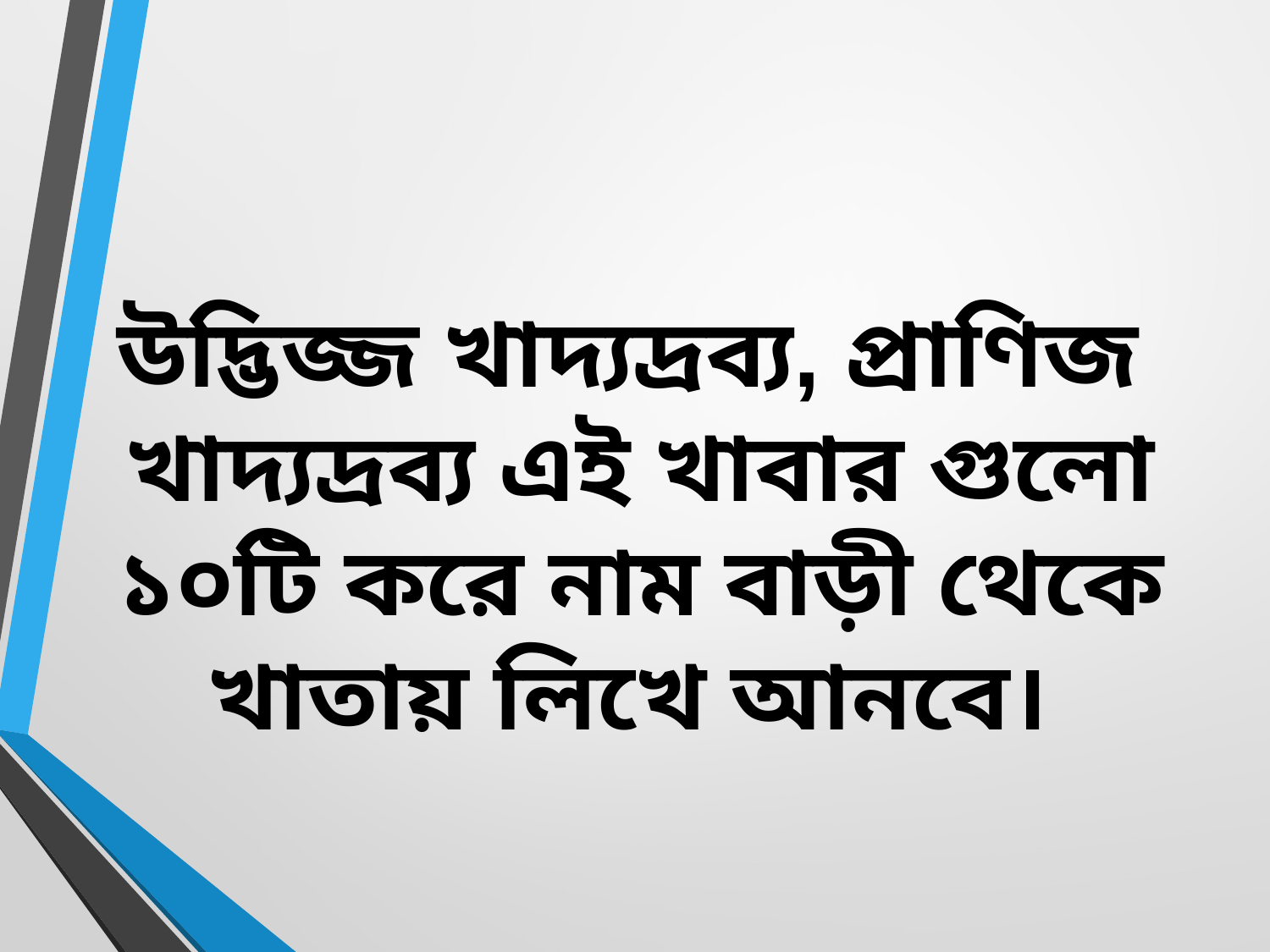

উদ্ভিজ্জ খাদ্যদ্রব্য, প্রাণিজ  খাদ্যদ্রব্য এই খাবার গুলো ১০টি করে নাম বাড়ী থেকে খাতায় লিখে আনবে।